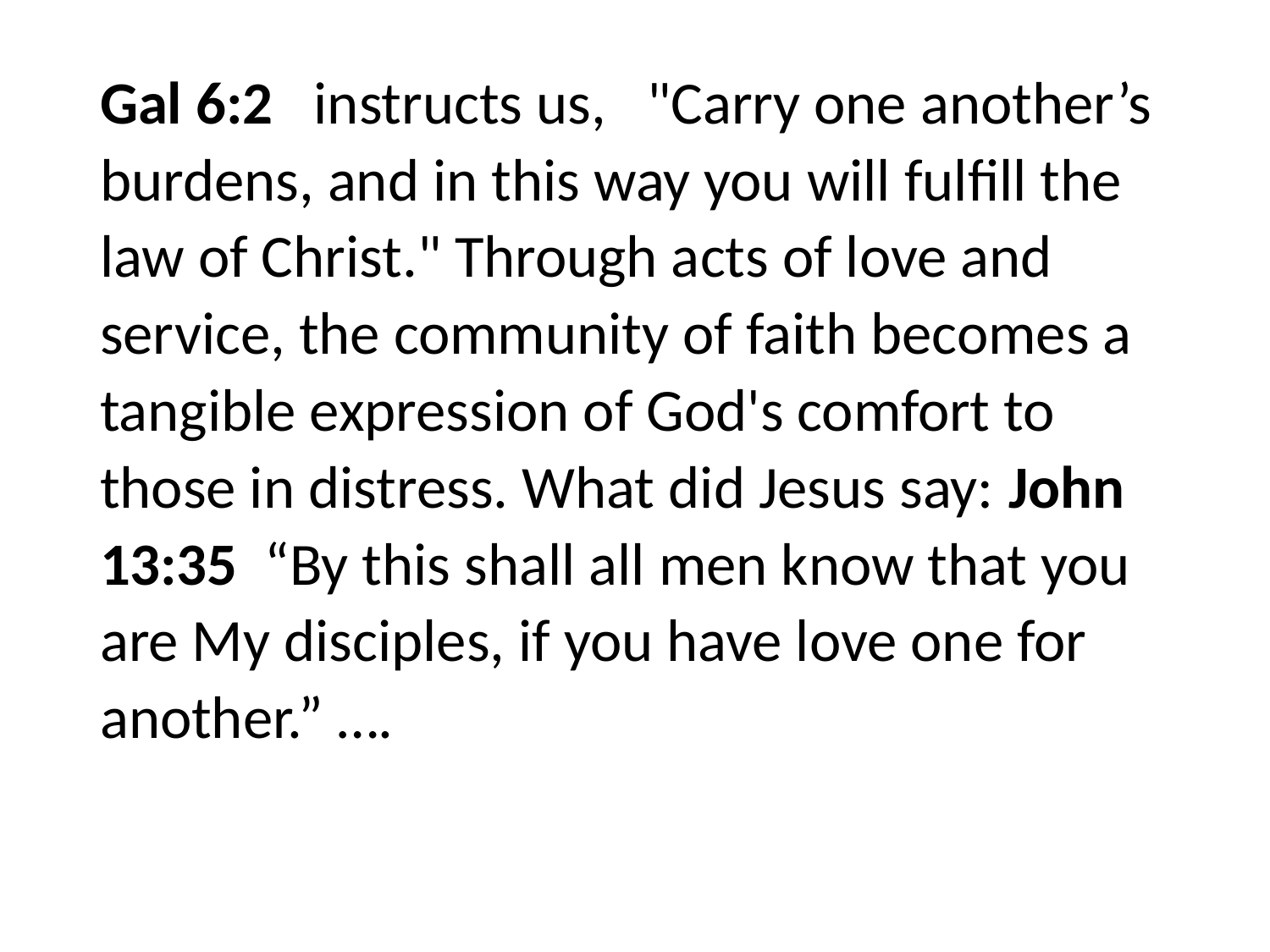

#
Gal 6:2   instructs us,   "Carry one another’s burdens, and in this way you will fulfill the law of Christ." Through acts of love and service, the community of faith becomes a tangible expression of God's comfort to those in distress. What did Jesus say: John 13:35  “By this shall all men know that you are My disciples, if you have love one for another.” ….